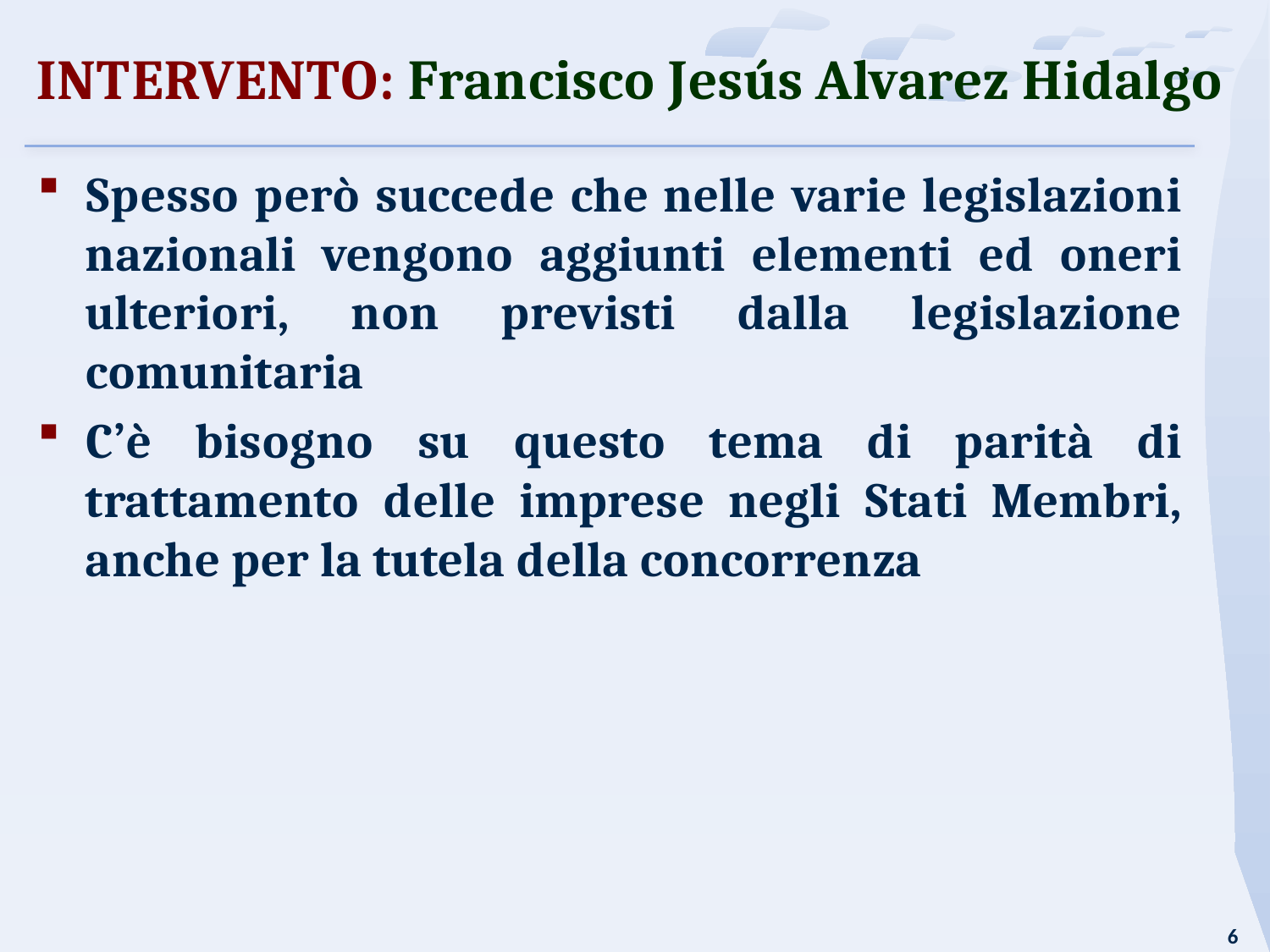

# INTERVENTO: Francisco Jesús Alvarez Hidalgo
Spesso però succede che nelle varie legislazioni nazionali vengono aggiunti elementi ed oneri ulteriori, non previsti dalla legislazione comunitaria
C’è bisogno su questo tema di parità di trattamento delle imprese negli Stati Membri, anche per la tutela della concorrenza